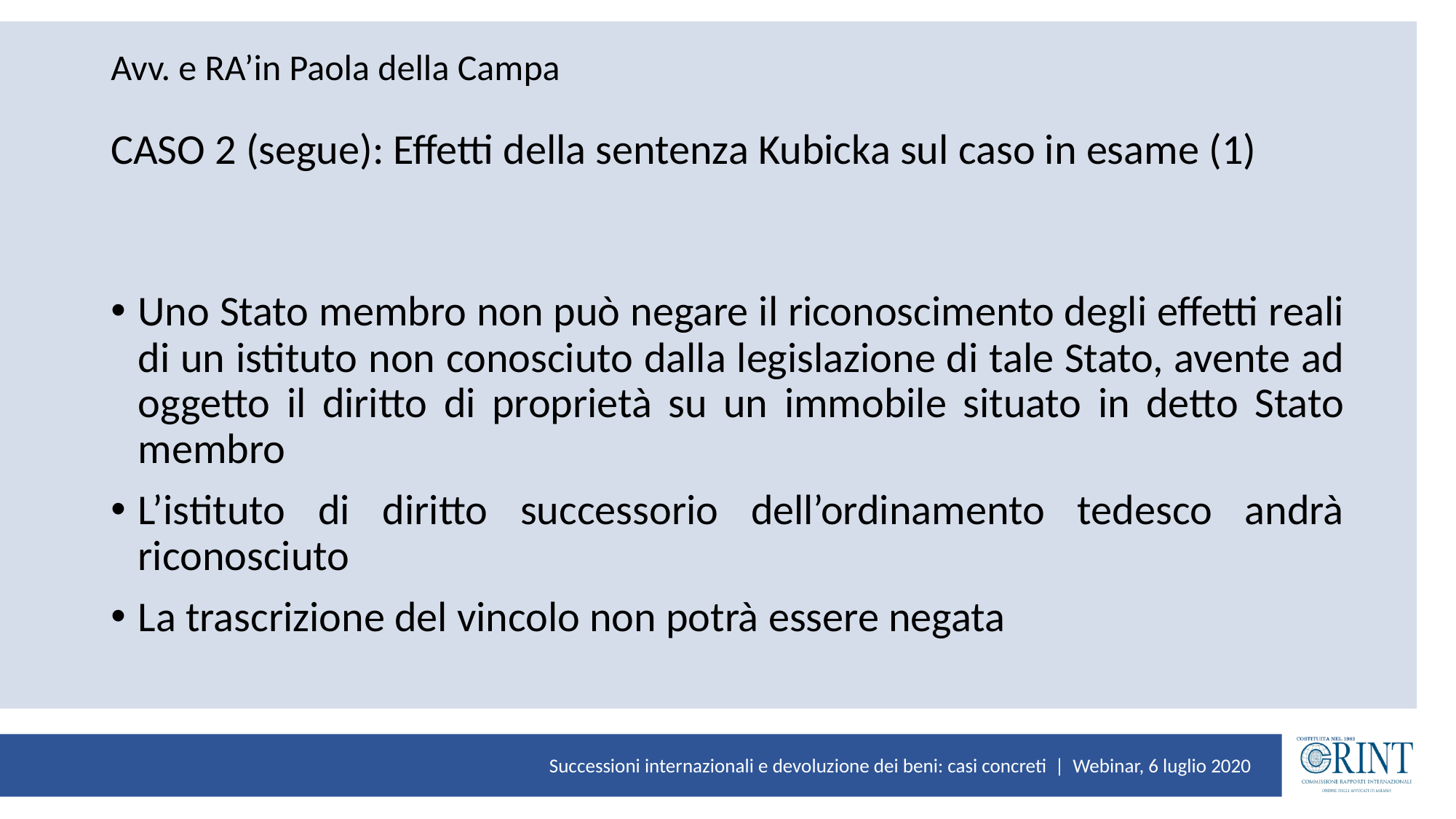

# Avv. e RA’in Paola della Campa CASO 2 (segue): Effetti della sentenza Kubicka sul caso in esame (1)

Uno Stato membro non può negare il riconoscimento degli effetti reali di un istituto non conosciuto dalla legislazione di tale Stato, avente ad oggetto il diritto di proprietà su un immobile situato in detto Stato membro
L’istituto di diritto successorio dell’ordinamento tedesco andrà riconosciuto
La trascrizione del vincolo non potrà essere negata